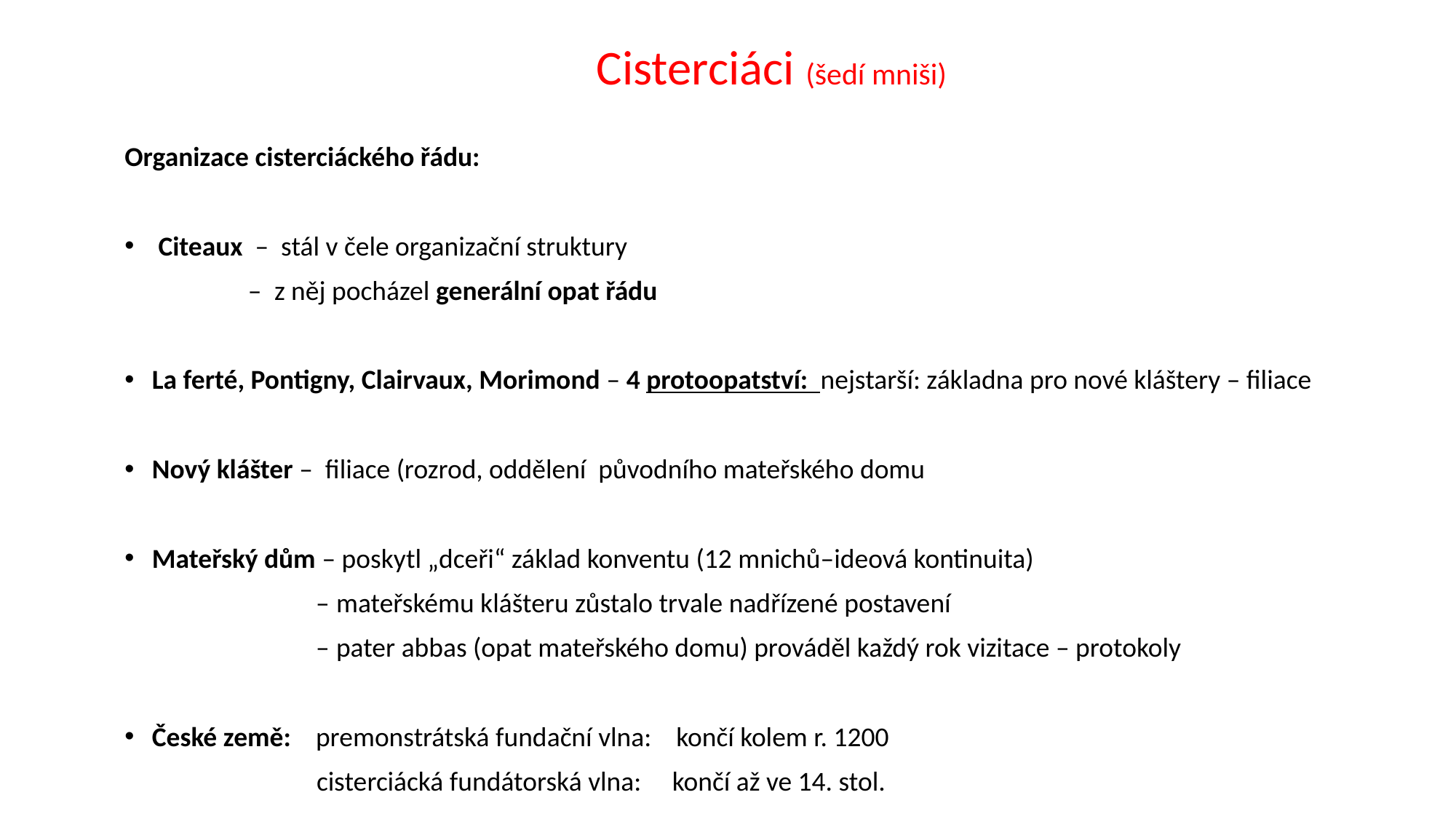

# Cisterciáci (šedí mniši)
Organizace cisterciáckého řádu:

 Citeaux  –  stál v čele organizační struktury
                    –  z něj pocházel generální opat řádu

La ferté, Pontigny, Clairvaux, Morimond – 4 protoopatství:  nejstarší: základna pro nové kláštery – filiace

Nový klášter –  filiace (rozrod, oddělení  původního mateřského domu

Mateřský dům – poskytl „dceři“ základ konventu (12 mnichů–ideová kontinuita)
                               – mateřskému klášteru zůstalo trvale nadřízené postavení
                               – pater abbas (opat mateřského domu) prováděl každý rok vizitace – protokoly

České země:    premonstrátská fundační vlna:    končí kolem r. 1200
                               cisterciácká fundátorská vlna:     končí až ve 14. stol.